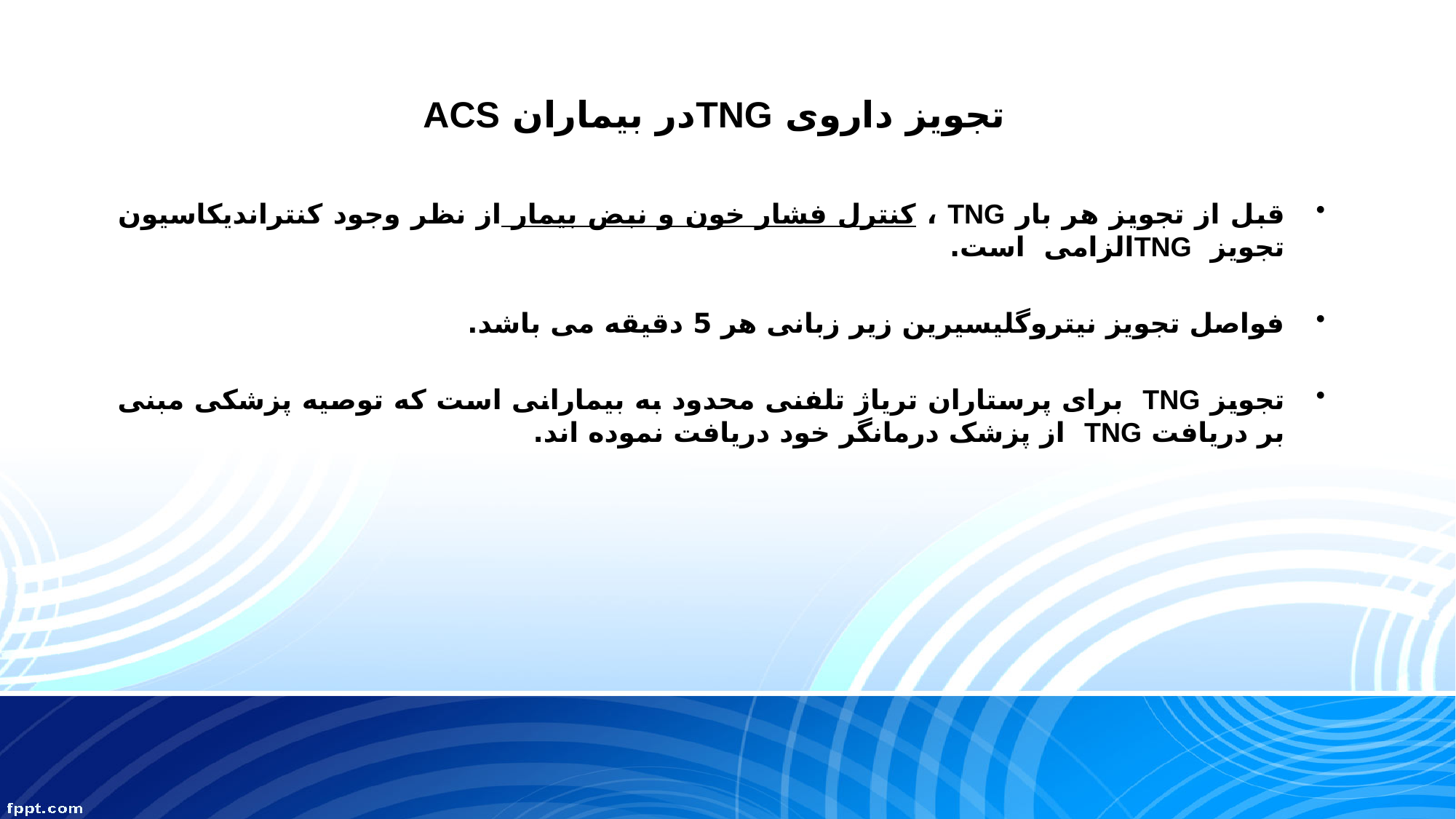

# تجویز داروی TNGدر بیماران ACS
قبل از تجویز هر بار TNG ، کنترل فشار خون و نبض بیمار از نظر وجود کنتراندیکاسیون تجویز  TNGالزامی  است.

فواصل تجویز نیتروگلیسیرین زیر زبانی هر 5 دقیقه می باشد.

تجویز TNG  برای پرستاران تریاژ تلفنی محدود به بیمارانی است که توصیه پزشکی مبنی بر دریافت TNG  از پزشک درمانگر خود دریافت نموده اند.